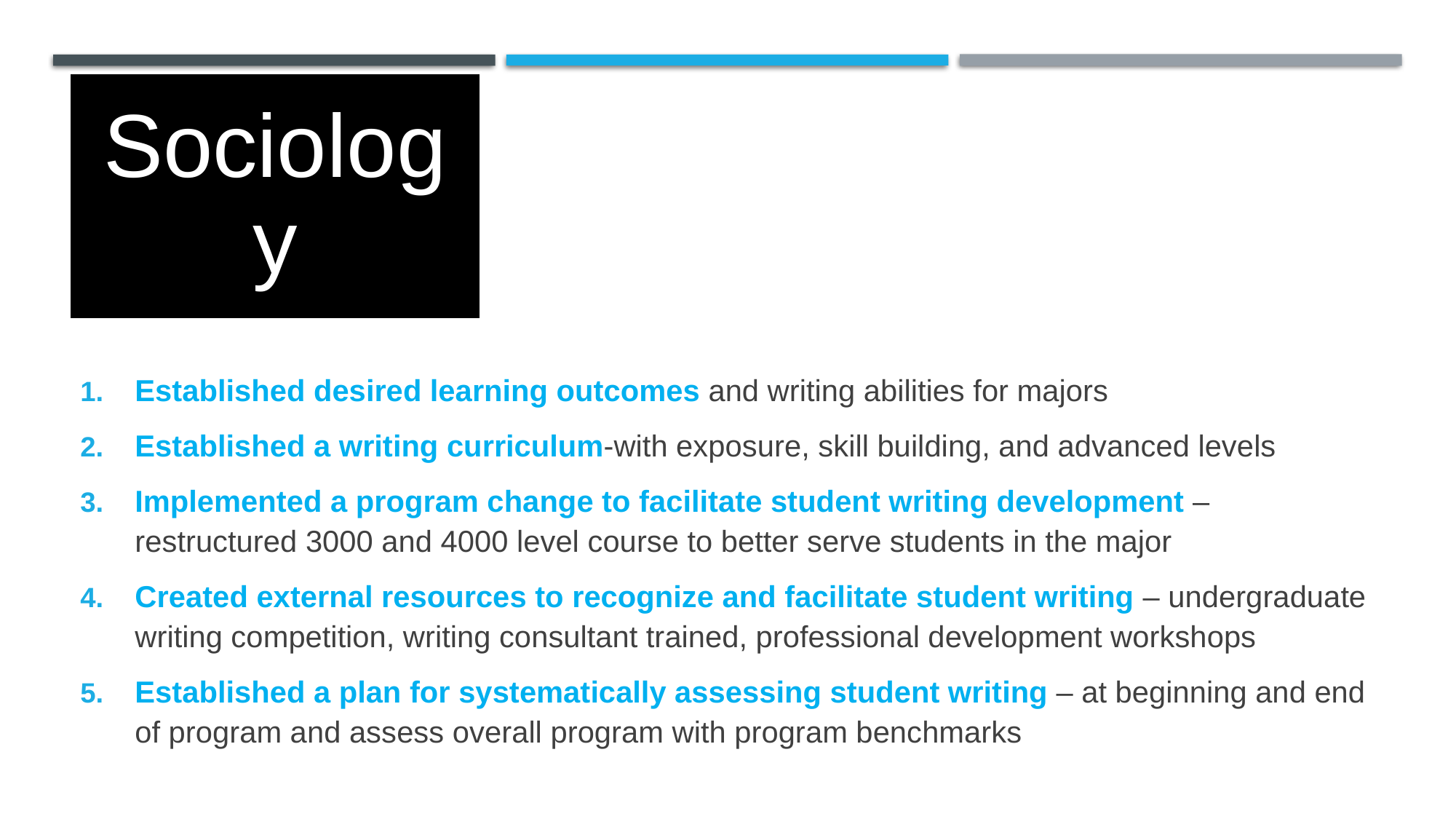

Sociology
Established desired learning outcomes and writing abilities for majors
Established a writing curriculum-with exposure, skill building, and advanced levels
Implemented a program change to facilitate student writing development – restructured 3000 and 4000 level course to better serve students in the major
Created external resources to recognize and facilitate student writing – undergraduate writing competition, writing consultant trained, professional development workshops
Established a plan for systematically assessing student writing – at beginning and end of program and assess overall program with program benchmarks